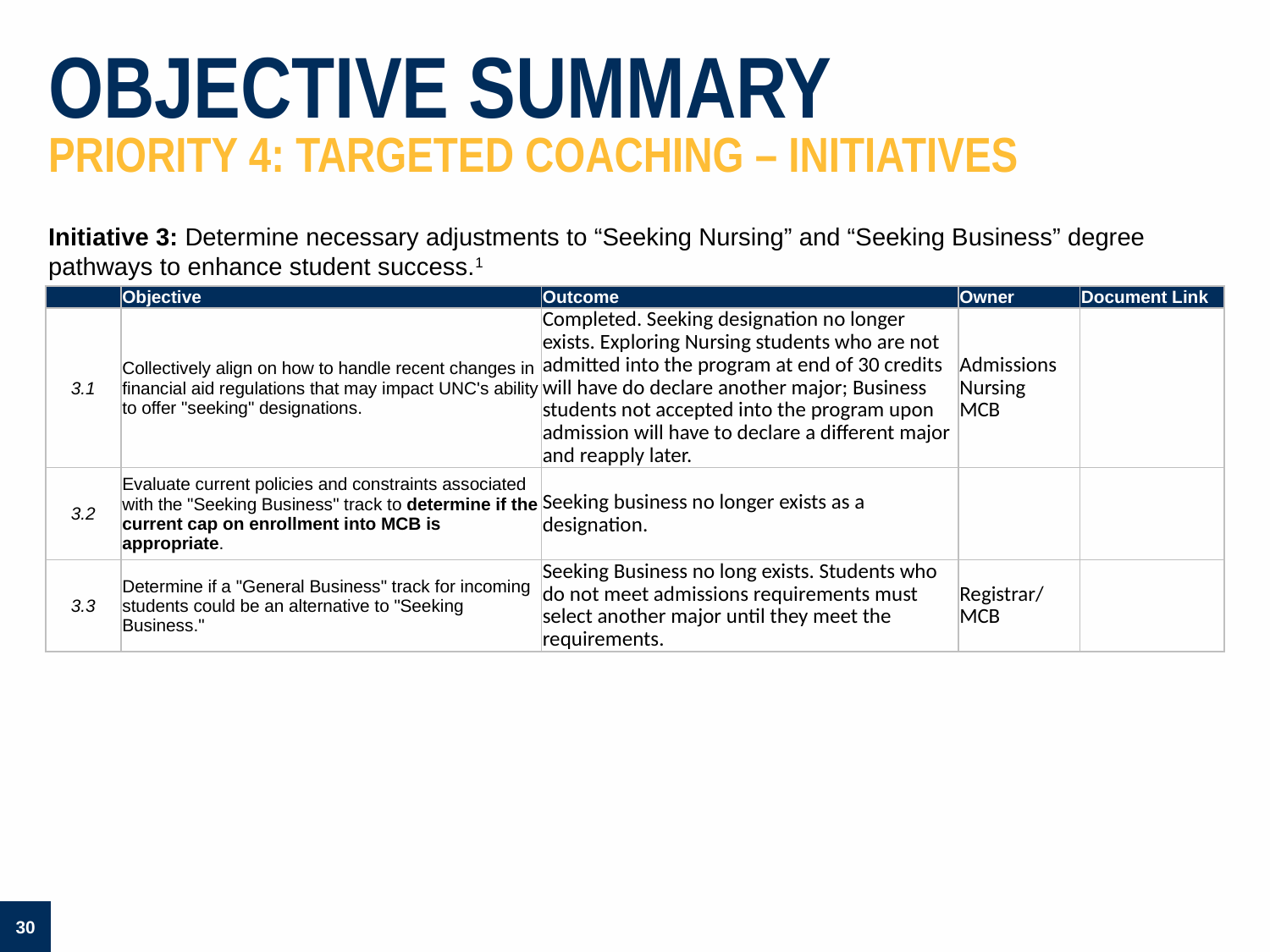

# OBJECTIVE SUMMARY priority 4: targeted coaching – initiatives
Initiative 3: Determine necessary adjustments to “Seeking Nursing” and “Seeking Business” degree pathways to enhance student success.1
|  | Objective | Outcome | Owner | Document Link |
| --- | --- | --- | --- | --- |
| 3.1 | Collectively align on how to handle recent changes in financial aid regulations that may impact UNC's ability to offer "seeking" designations. | Completed. Seeking designation no longer exists. Exploring Nursing students who are not admitted into the program at end of 30 credits will have do declare another major; Business students not accepted into the program upon admission will have to declare a different major and reapply later. | Admissions Nursing MCB |  |
| 3.2 | Evaluate current policies and constraints associated with the "Seeking Business" track to determine if the current cap on enrollment into MCB is appropriate. | Seeking business no longer exists as a designation. |  |  |
| 3.3 | Determine if a "General Business" track for incoming students could be an alternative to "Seeking Business." | Seeking Business no long exists. Students who do not meet admissions requirements must select another major until they meet the requirements. | Registrar/MCB |  |
30